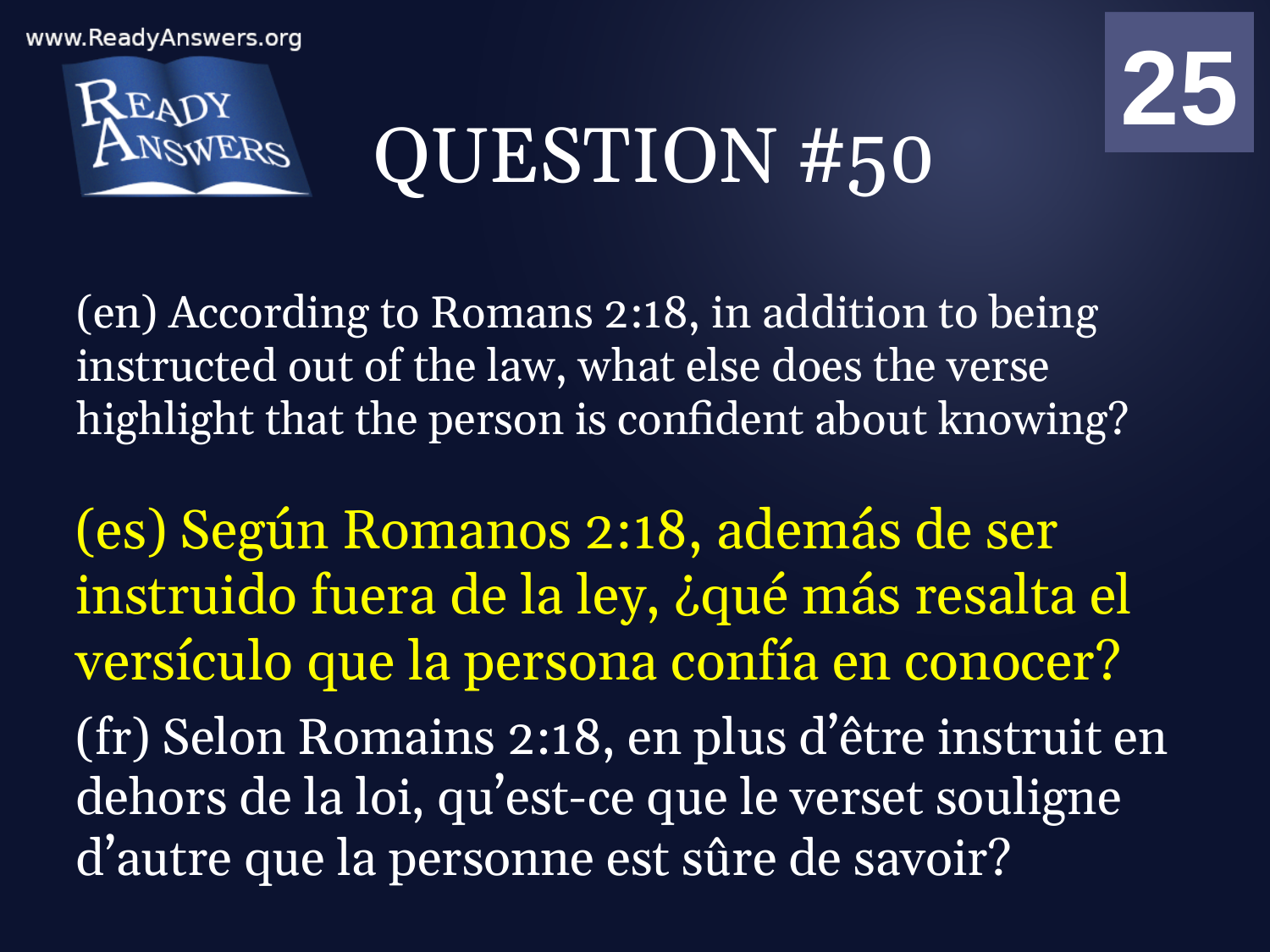

01
02
03
04
05
06
07
08
09
10
11
12
13
14
15
16
17
18
19
20
21
22
23
24
25
00
# QUESTION #50
(en) According to Romans 2:18, in addition to being instructed out of the law, what else does the verse highlight that the person is confident about knowing?
(es) Según Romanos 2:18, además de ser instruido fuera de la ley, ¿qué más resalta el versículo que la persona confía en conocer?
(fr) Selon Romains 2:18, en plus d’être instruit en dehors de la loi, qu’est-ce que le verset souligne d’autre que la personne est sûre de savoir?